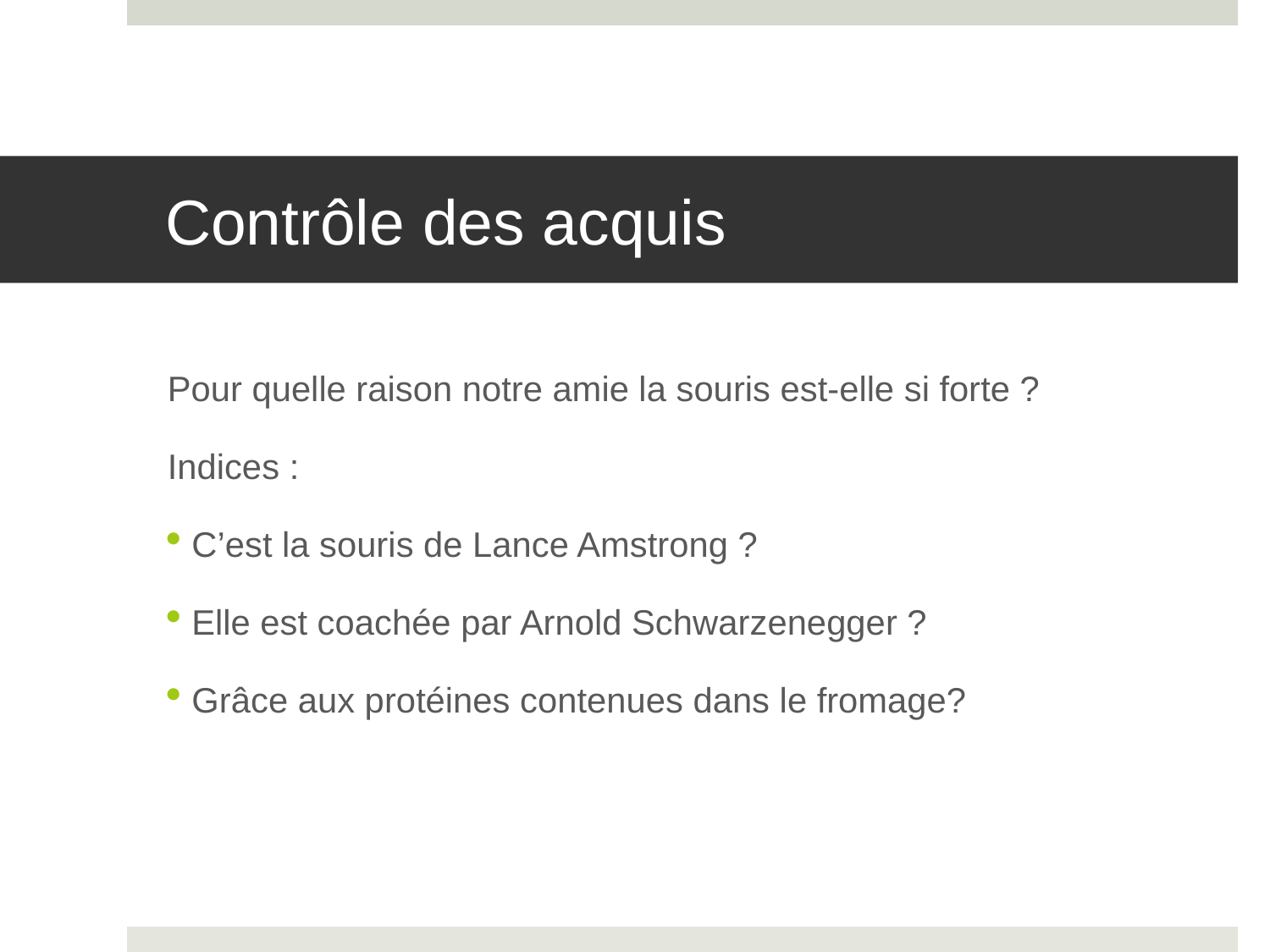

# Contrôle des acquis
Pour quelle raison notre amie la souris est-elle si forte ?
Indices :
 C’est la souris de Lance Amstrong ?
 Elle est coachée par Arnold Schwarzenegger ?
 Grâce aux protéines contenues dans le fromage?